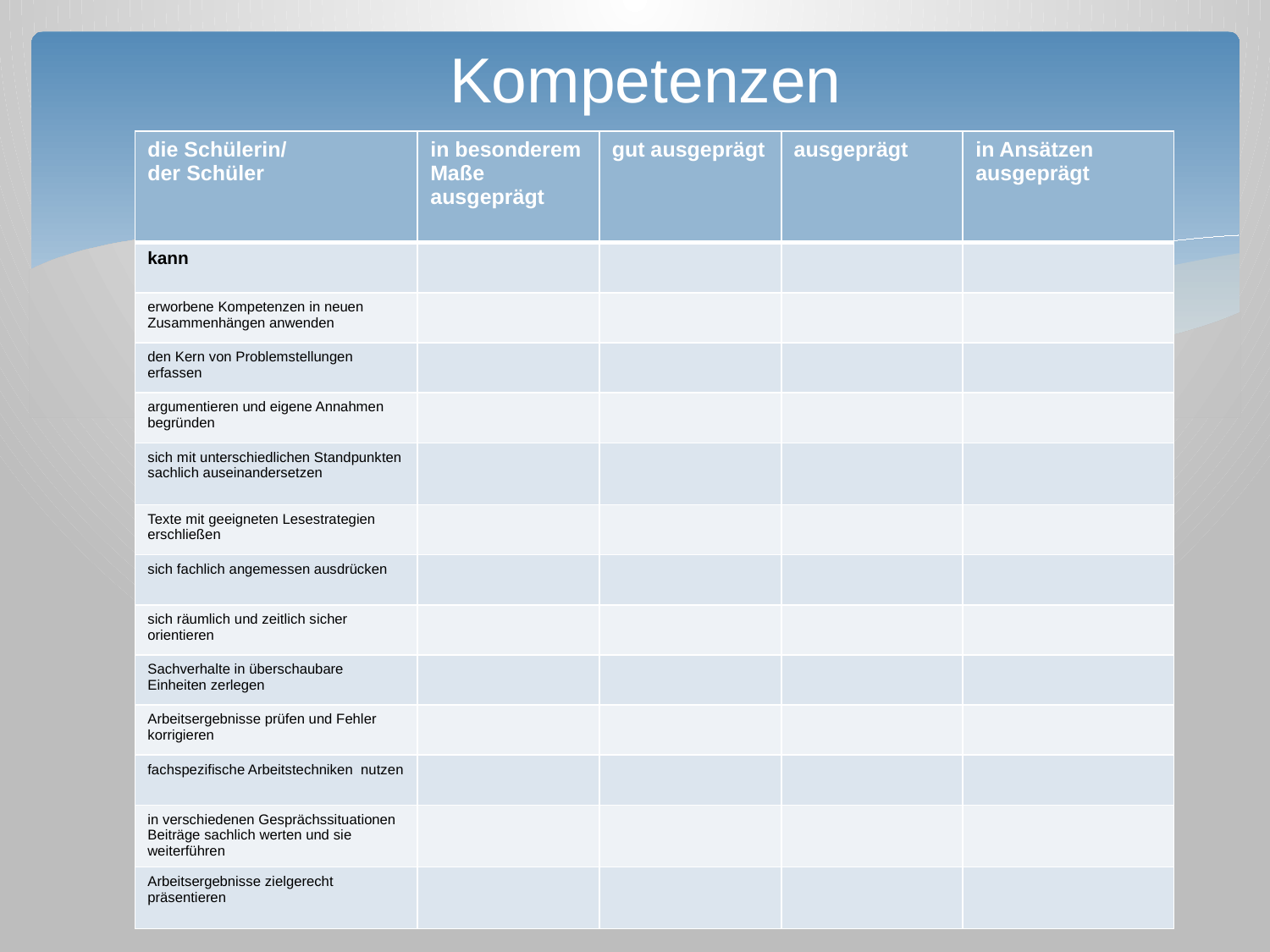

# Kompetenzen
| die Schülerin/ der Schüler | in besonderem Maße ausgeprägt | gut ausgeprägt | ausgeprägt | in Ansätzen ausgeprägt |
| --- | --- | --- | --- | --- |
| kann |  |  |  |  |
| erworbene Kompetenzen in neuen Zusammenhängen anwenden |  |  |  |  |
| den Kern von Problemstellungen erfassen |  |  |  |  |
| argumentieren und eigene Annahmen begründen |  |  |  |  |
| sich mit unterschiedlichen Standpunkten sachlich auseinandersetzen |  |  |  |  |
| Texte mit geeigneten Lesestrategien erschließen |  |  |  |  |
| sich fachlich angemessen ausdrücken |  |  |  |  |
| sich räumlich und zeitlich sicher orientieren |  |  |  |  |
| Sachverhalte in überschaubare Einheiten zerlegen |  |  |  |  |
| Arbeitsergebnisse prüfen und Fehler korrigieren |  |  |  |  |
| fachspezifische Arbeitstechniken nutzen |  |  |  |  |
| in verschiedenen Gesprächssituationen Beiträge sachlich werten und sie weiterführen |  |  |  |  |
| Arbeitsergebnisse zielgerecht präsentieren |  |  |  |  |